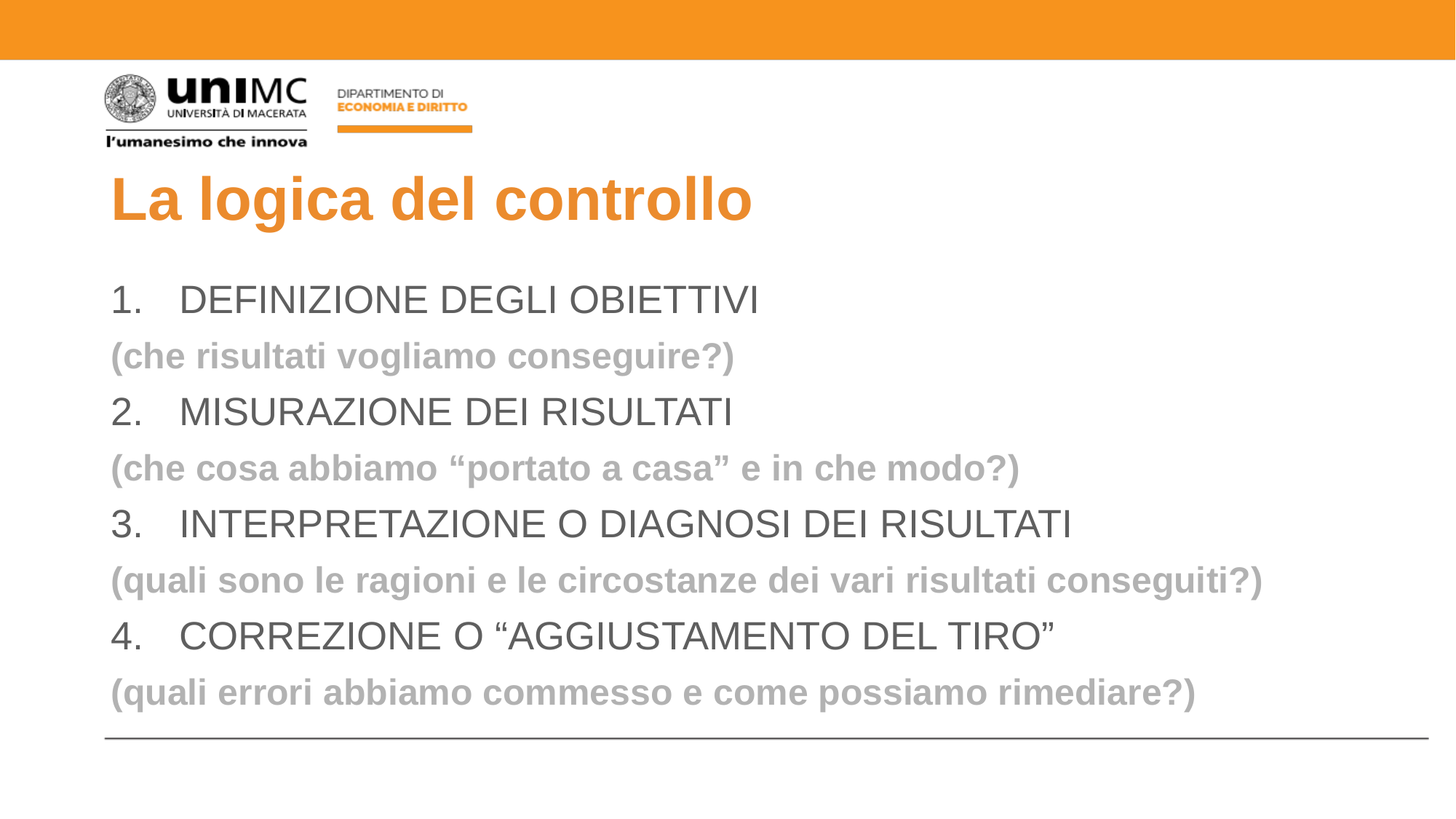

# La logica del controllo
DEFINIZIONE DEGLI OBIETTIVI
(che risultati vogliamo conseguire?)
MISURAZIONE DEI RISULTATI
(che cosa abbiamo “portato a casa” e in che modo?)
INTERPRETAZIONE O DIAGNOSI DEI RISULTATI
(quali sono le ragioni e le circostanze dei vari risultati conseguiti?)
CORREZIONE O “AGGIUSTAMENTO DEL TIRO”
(quali errori abbiamo commesso e come possiamo rimediare?)